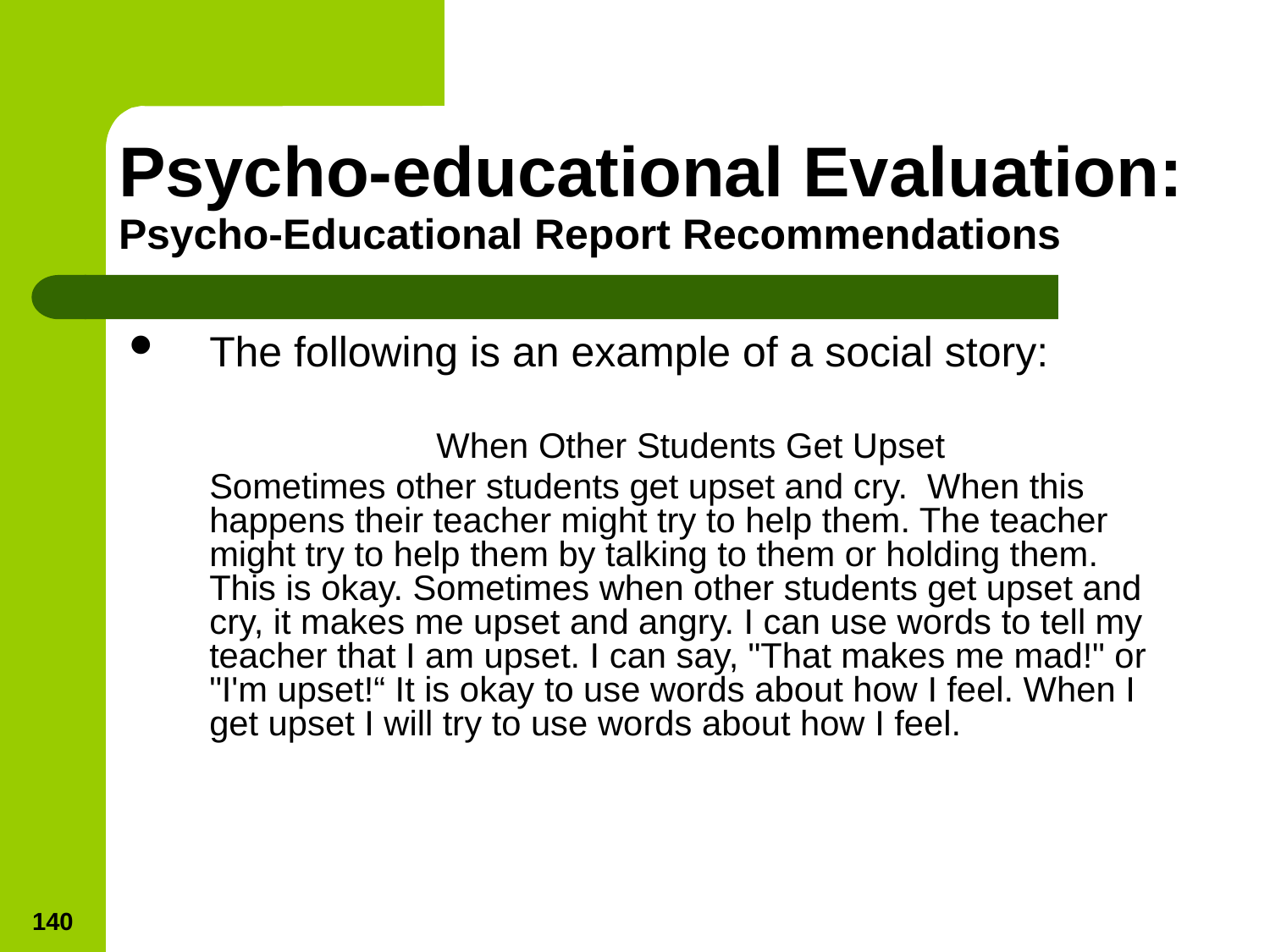

# Psycho-educational Evaluation: Psycho-Educational Report Recommendations
The following is an example of a social story:

	When Other Students Get Upset
	Sometimes other students get upset and cry.  When this happens their teacher might try to help them. The teacher might try to help them by talking to them or holding them. This is okay. Sometimes when other students get upset and cry, it makes me upset and angry. I can use words to tell my teacher that I am upset. I can say, "That makes me mad!" or "I'm upset!“ It is okay to use words about how I feel. When I get upset I will try to use words about how I feel.

140